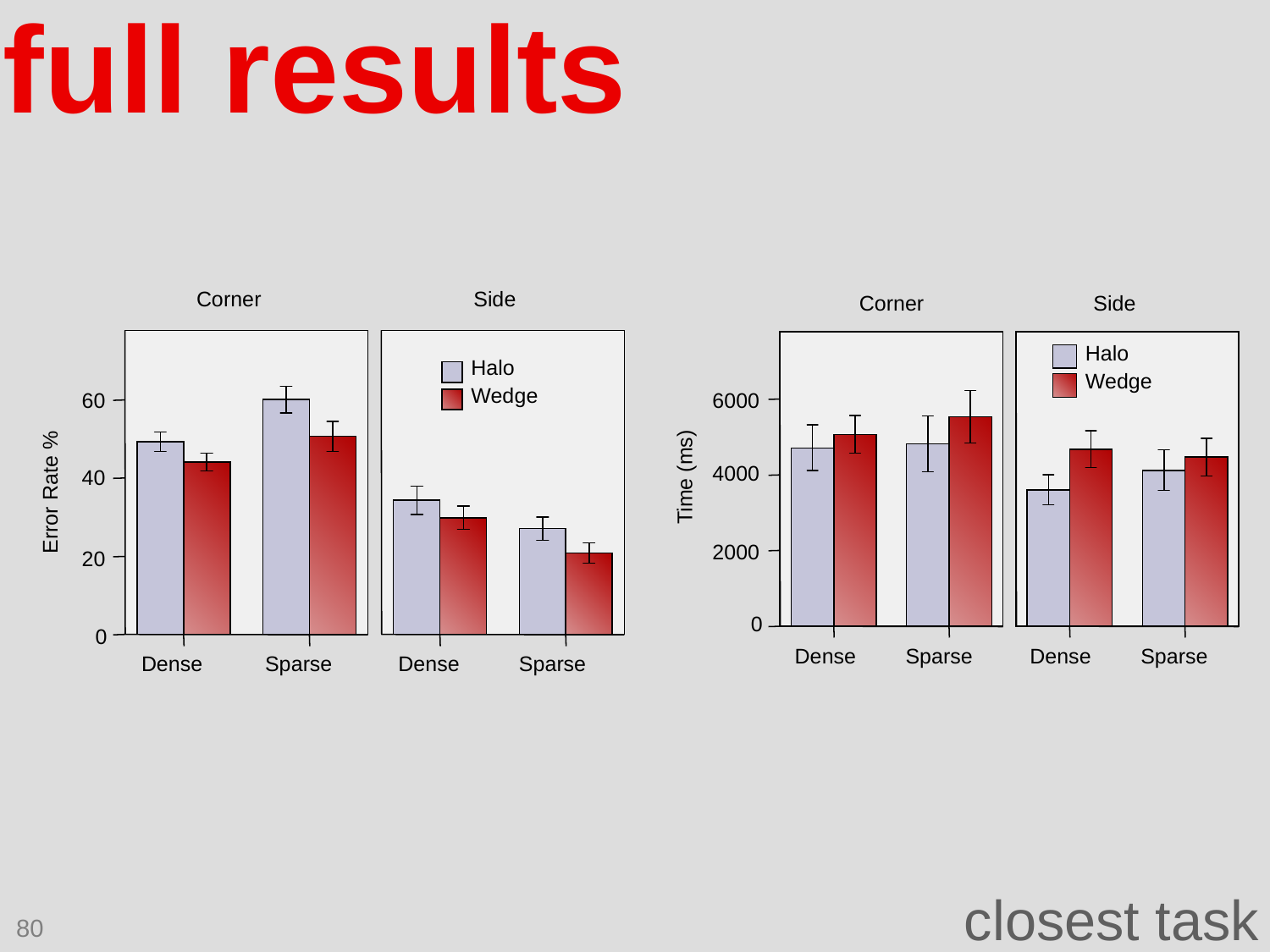

full results
Corner
Side

Halo

Wedge

60

40

Error Rate %

20

0

Dense
Sparse
Dense
Sparse

Corner
Side

Halo

Wedge

6000

4000
Time (ms)

2000

0

Dense
Sparse
Dense
Sparse
closest task
80